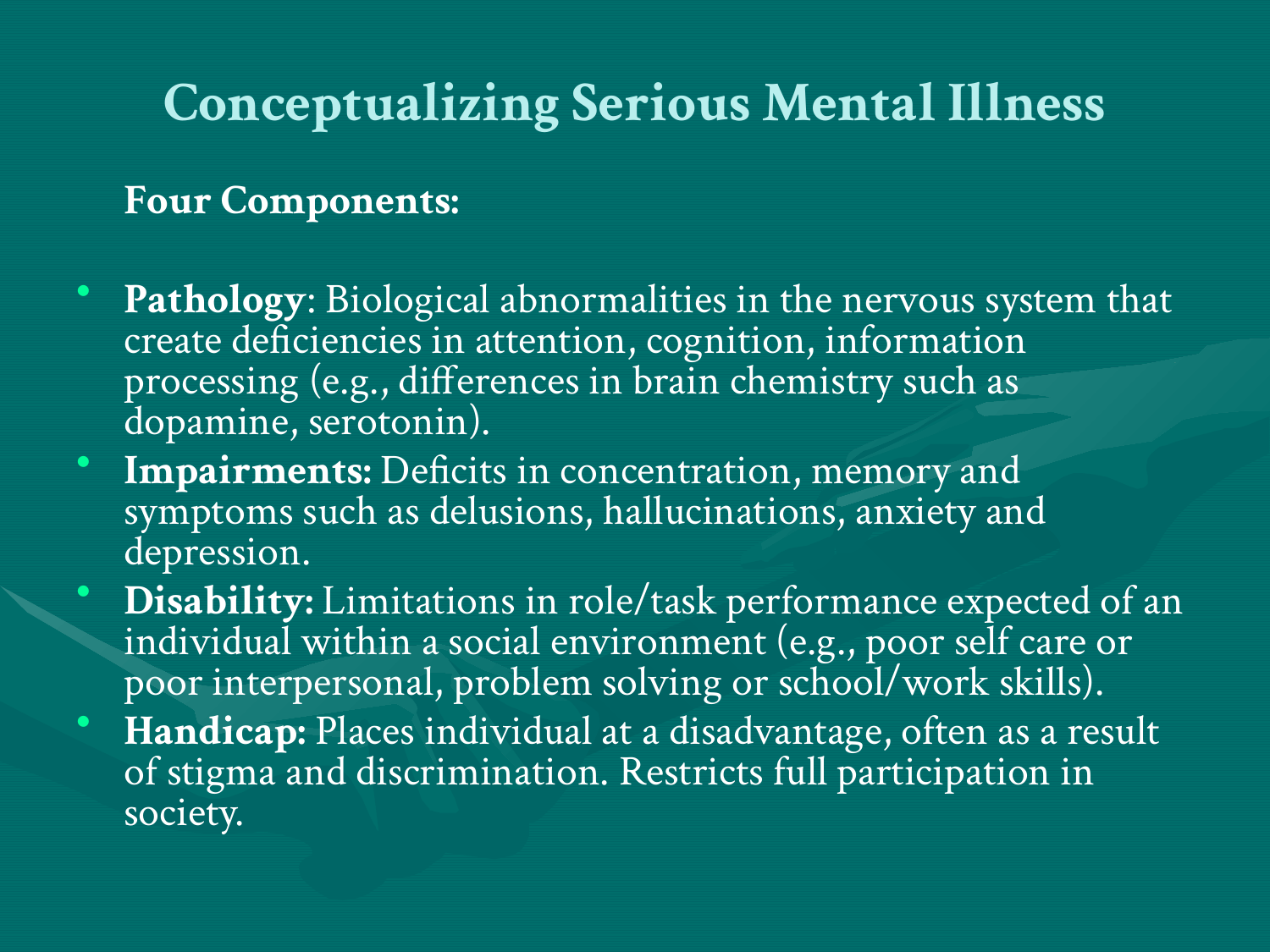

# Conceptualizing Serious Mental Illness
	Four Components:

Pathology: Biological abnormalities in the nervous system that create deficiencies in attention, cognition, information processing (e.g., differences in brain chemistry such as dopamine, serotonin).
Impairments: Deficits in concentration, memory and symptoms such as delusions, hallucinations, anxiety and depression.
Disability: Limitations in role/task performance expected of an individual within a social environment (e.g., poor self care or poor interpersonal, problem solving or school/work skills).
Handicap: Places individual at a disadvantage, often as a result of stigma and discrimination. Restricts full participation in society.